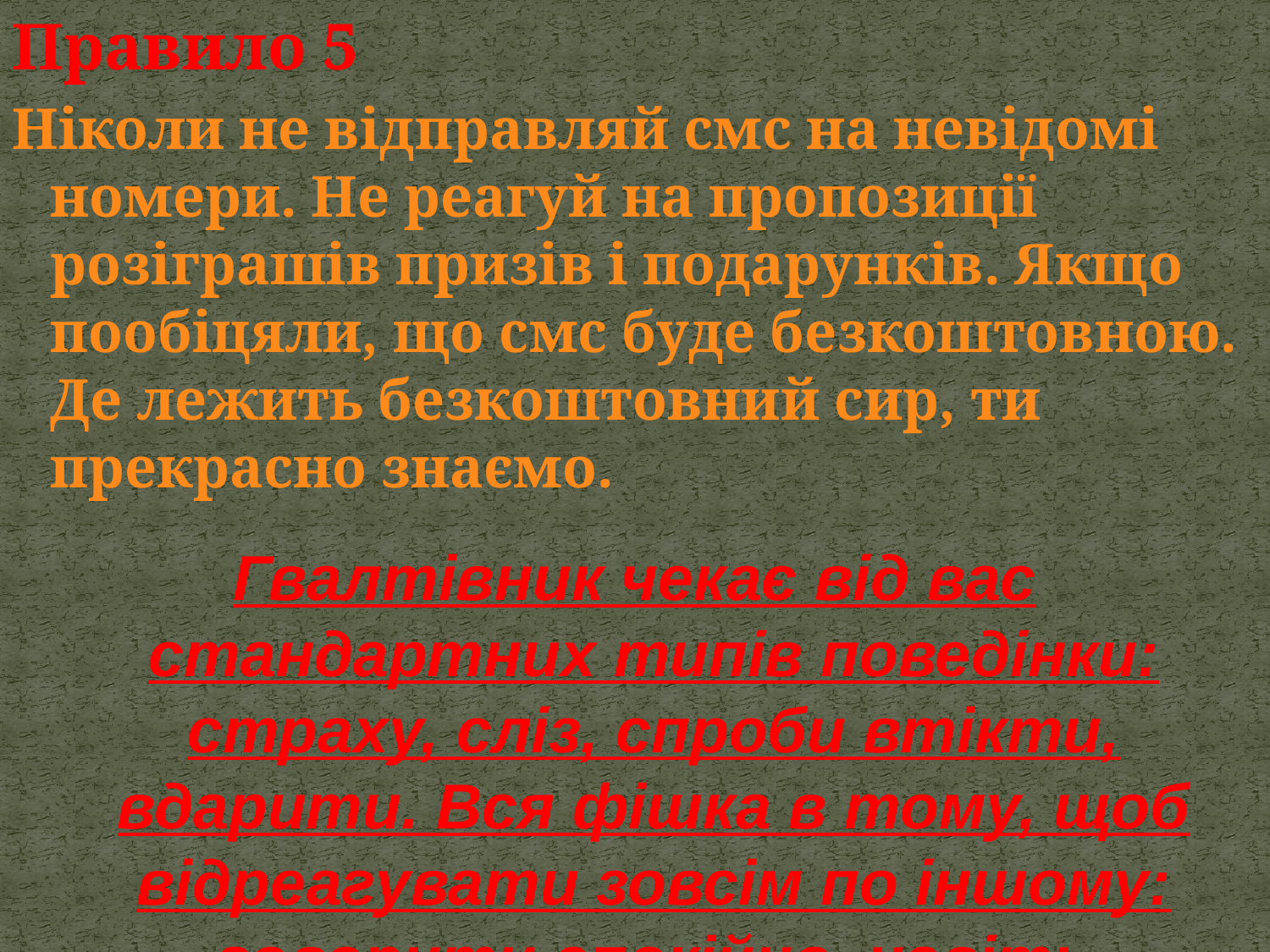

Правило 5
Ніколи не відправляй смс на невідомі номери. Не реагуй на пропозиції розіграшів призів і подарунків. Якщо пообіцяли, що смс буде безкоштовною. Де лежить безкоштовний сир, ти прекрасно знаємо.

Гвалтівник чекає від вас стандартних типів поведінки: страху, сліз, спроби втікти, вдарити. Вся фішка в тому, щоб відреагувати зовсім по іншому: говорити спокійно, навіть доброзичливо, краще на нейтральні теми – «розговорити».